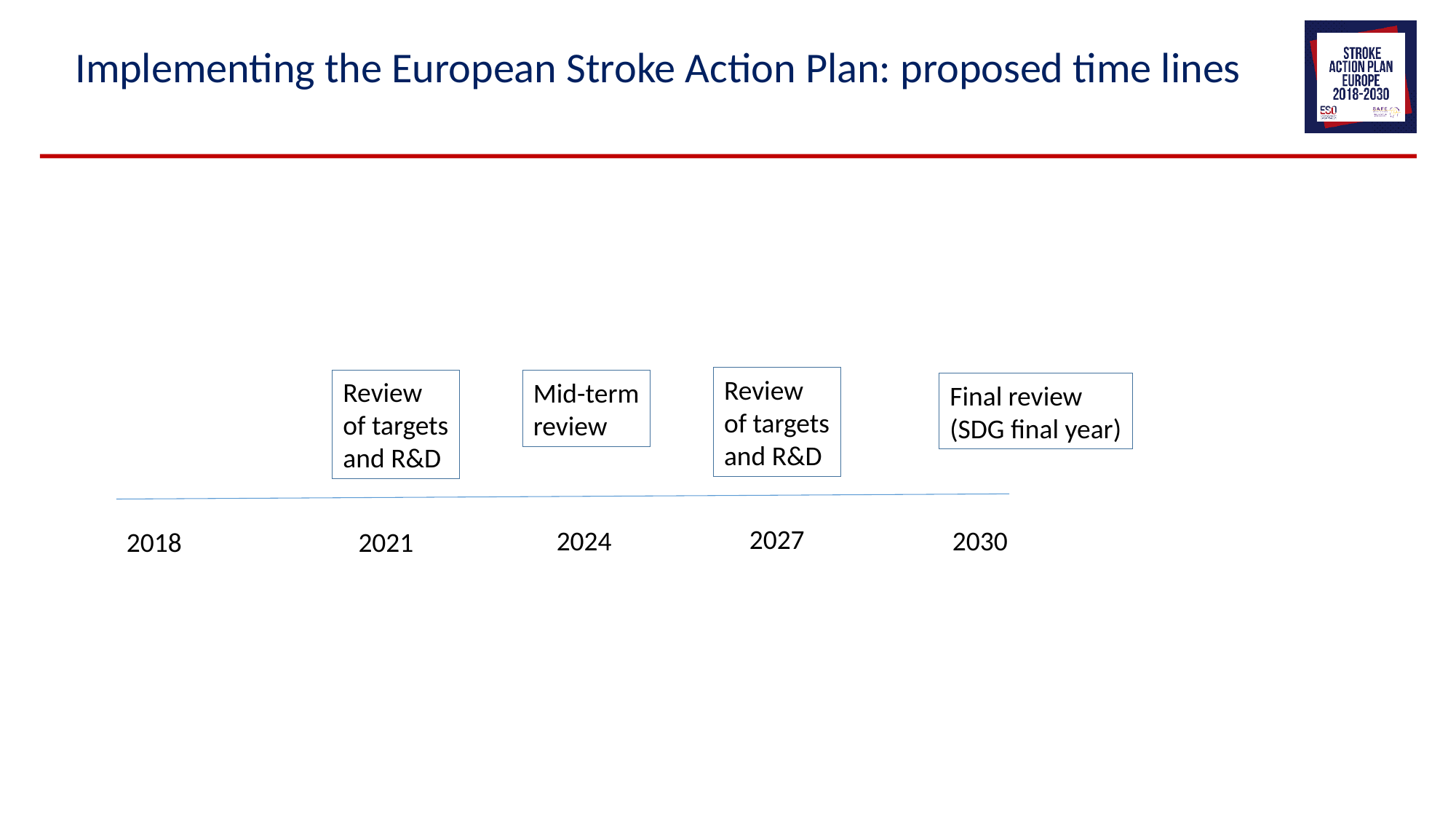

Implementing the European Stroke Action Plan: proposed time lines

Review
of targets
and R&D
Review
of targets
and R&D
Mid-term
review
Final review
(SDG final year)
2027
2024
2030
2018
2021